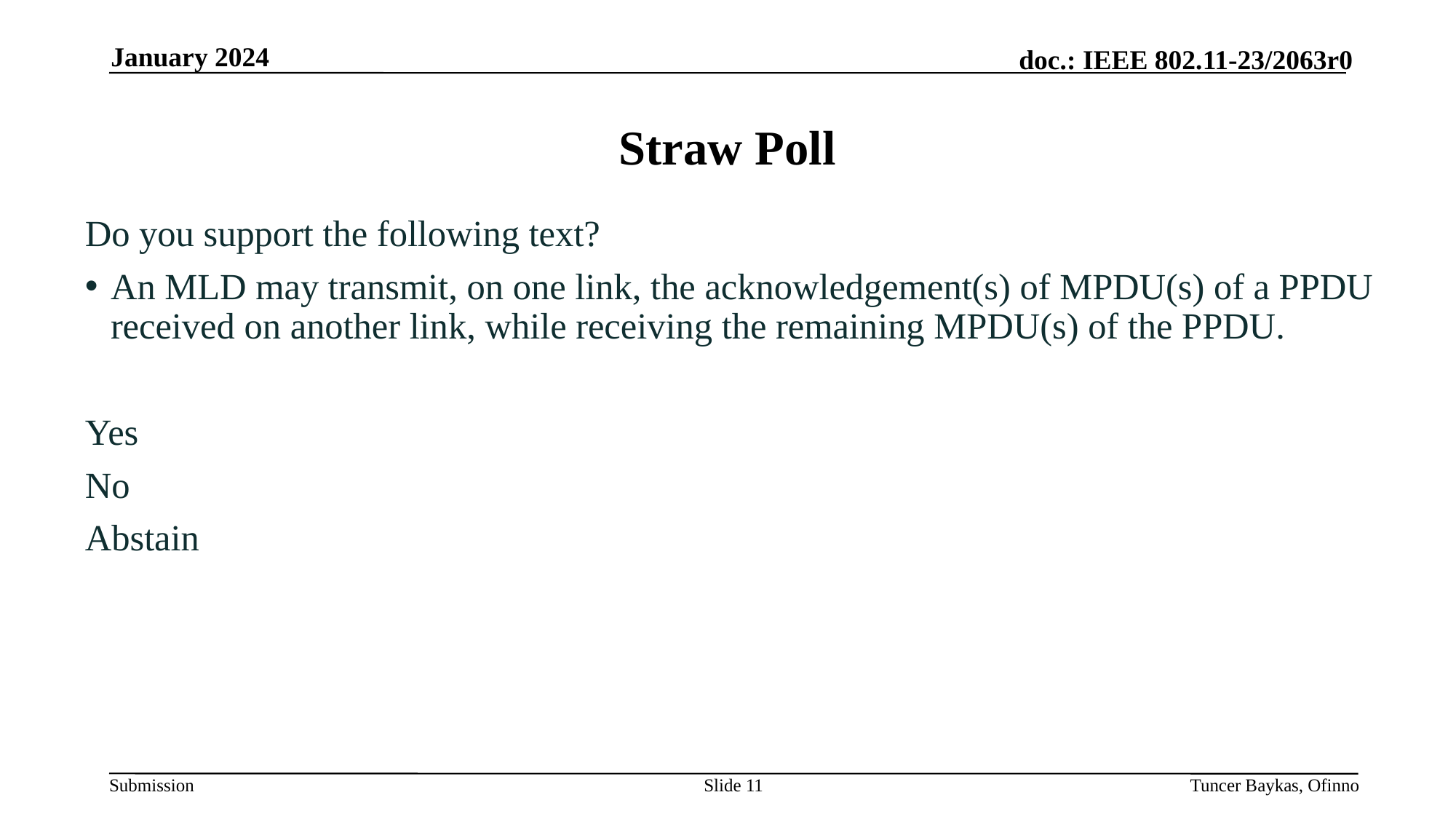

January 2024
# Straw Poll
Do you support the following text?
An MLD may transmit, on one link, the acknowledgement(s) of MPDU(s) of a PPDU received on another link, while receiving the remaining MPDU(s) of the PPDU.

Yes
No
Abstain

Slide 11
Tuncer Baykas, Ofinno